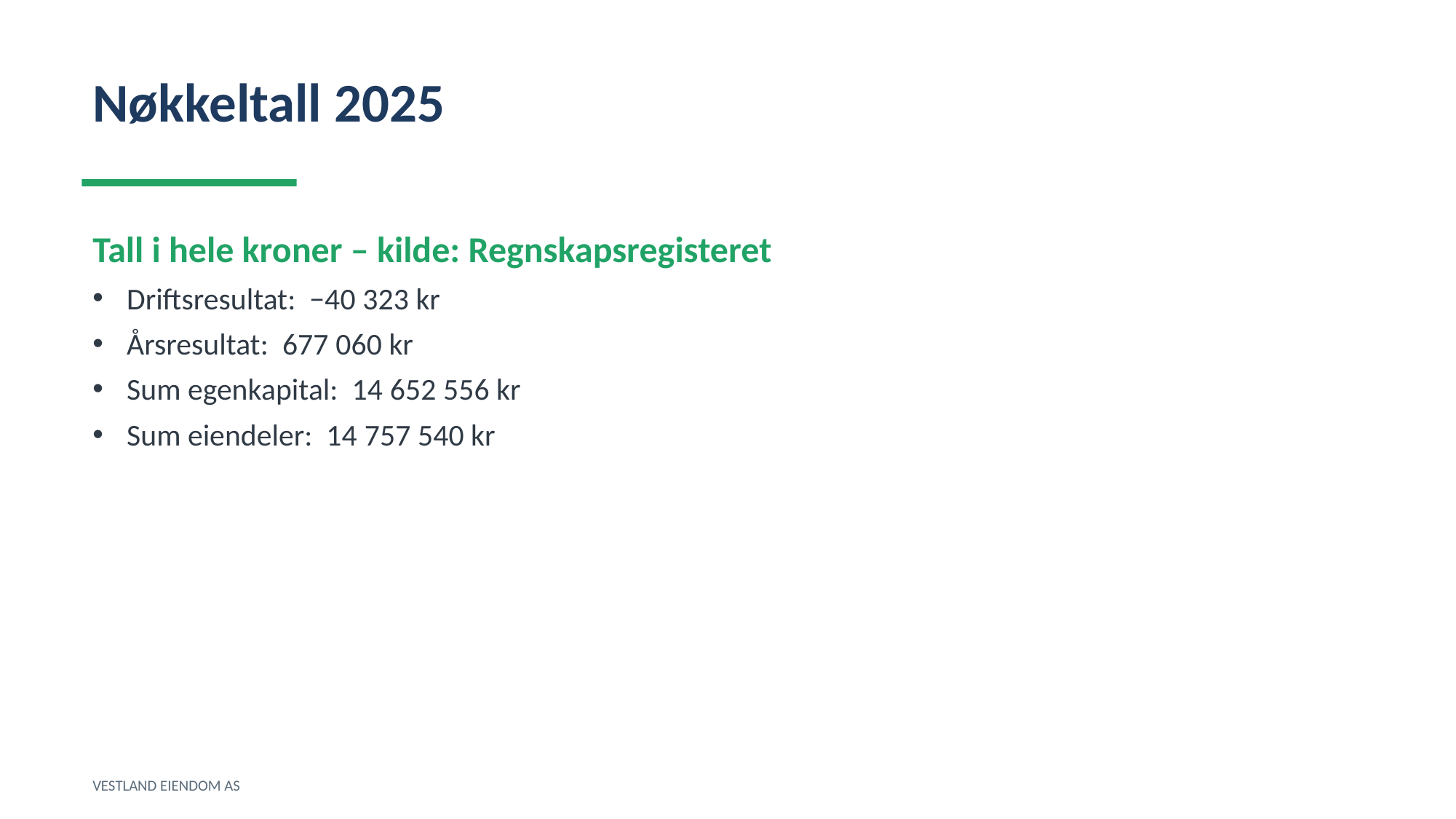

Nøkkeltall 2025

Tall i hele kroner – kilde: Regnskapsregisteret
Driftsresultat:  −40 323 kr
Årsresultat:  677 060 kr
Sum egenkapital:  14 652 556 kr
Sum eiendeler:  14 757 540 kr
VESTLAND EIENDOM AS